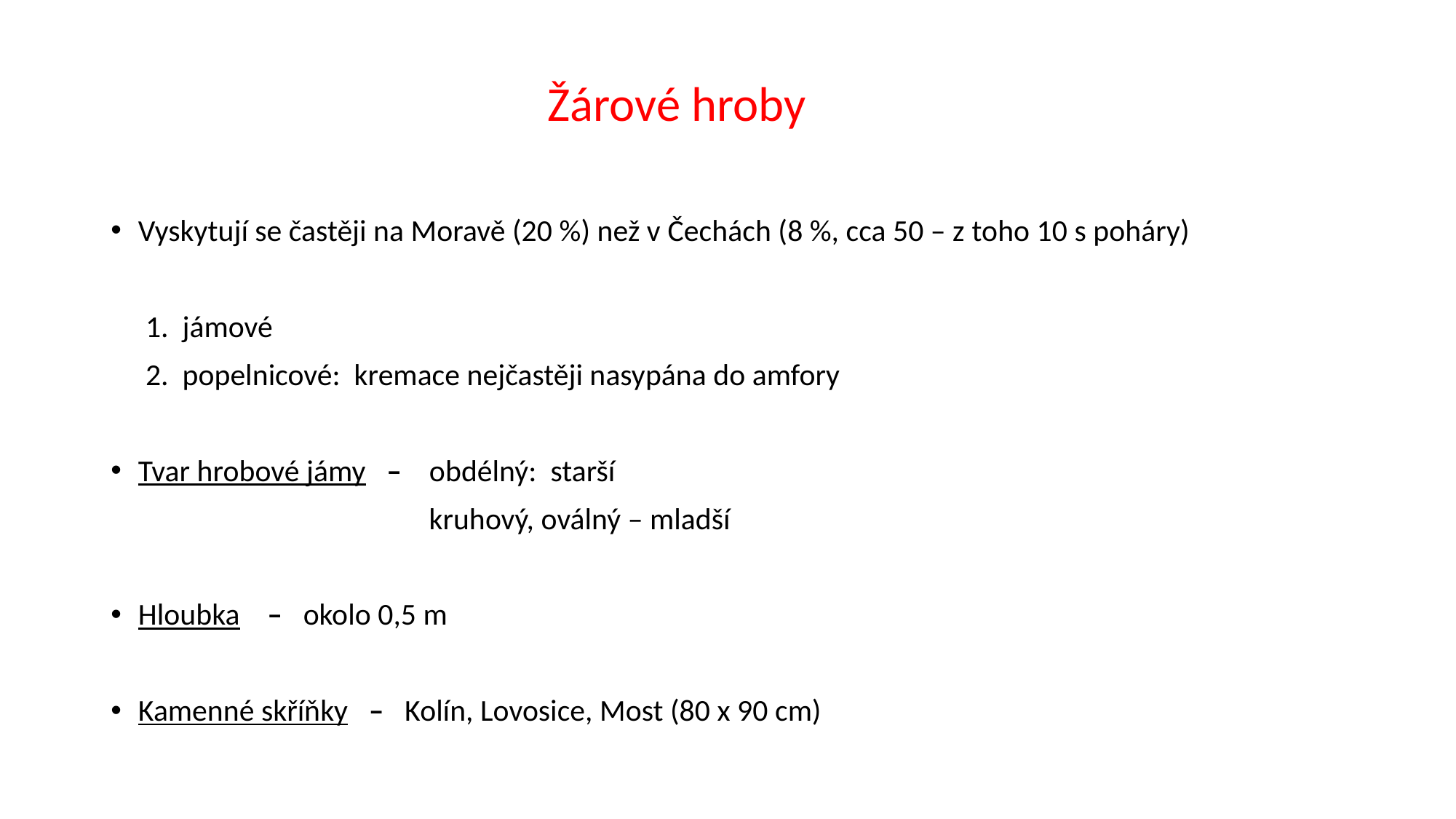

# Žárové hroby
Vyskytují se častěji na Moravě (20 %) než v Čechách (8 %, cca 50 – z toho 10 s poháry)

     1.  jámové
     2.  popelnicové:  kremace nejčastěji nasypána do amfory

Tvar hrobové jámy   –    obdélný:  starší
                                              kruhový, oválný – mladší

Hloubka    –   okolo 0,5 m

Kamenné skříňky   –   Kolín, Lovosice, Most (80 x 90 cm)